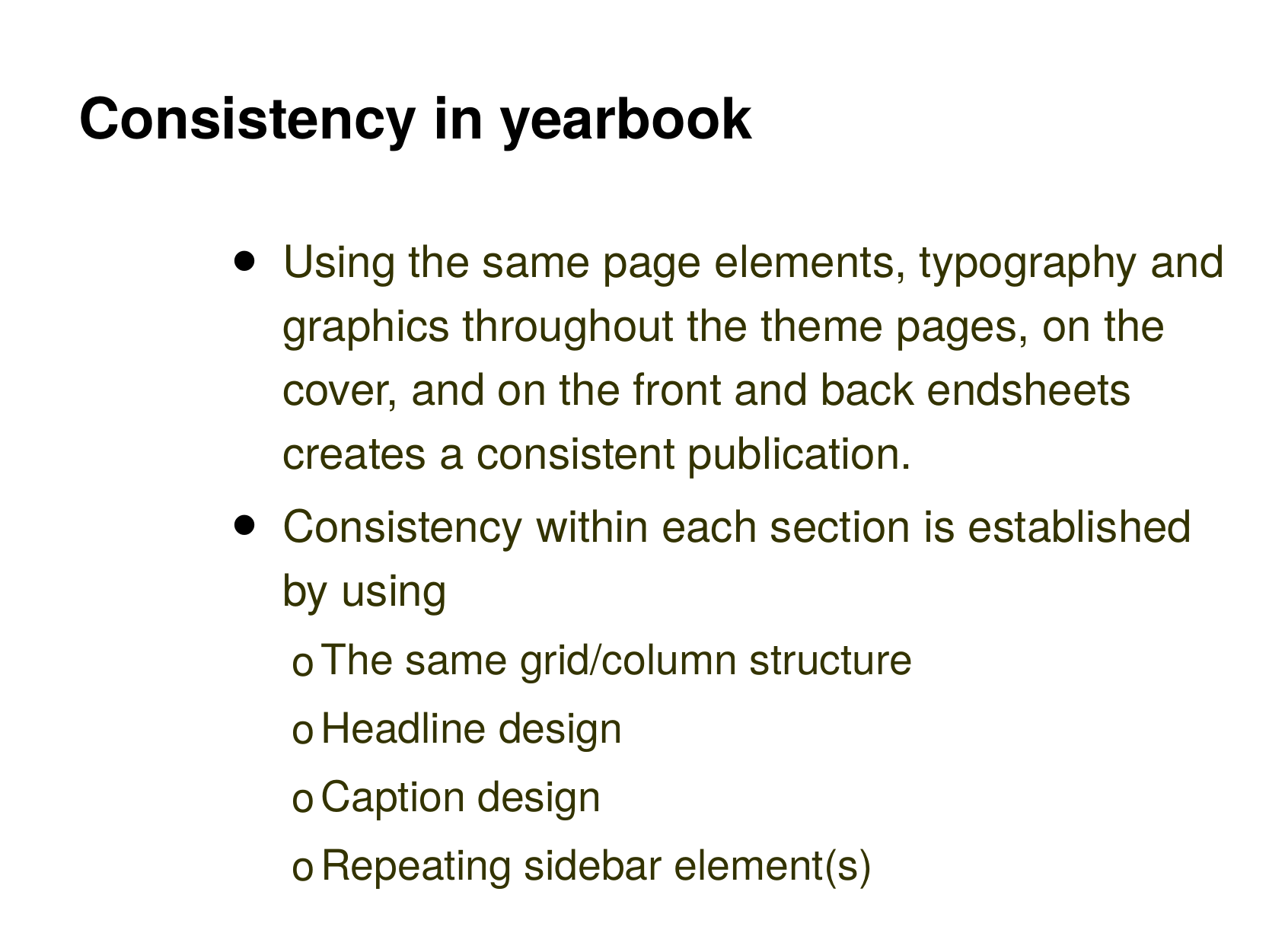

# Consistency in yearbook
Using the same page elements, typography and graphics throughout the theme pages, on the cover, and on the front and back endsheets creates a consistent publication.
Consistency within each section is established by using
The same grid/column structure
Headline design
Caption design
Repeating sidebar element(s)